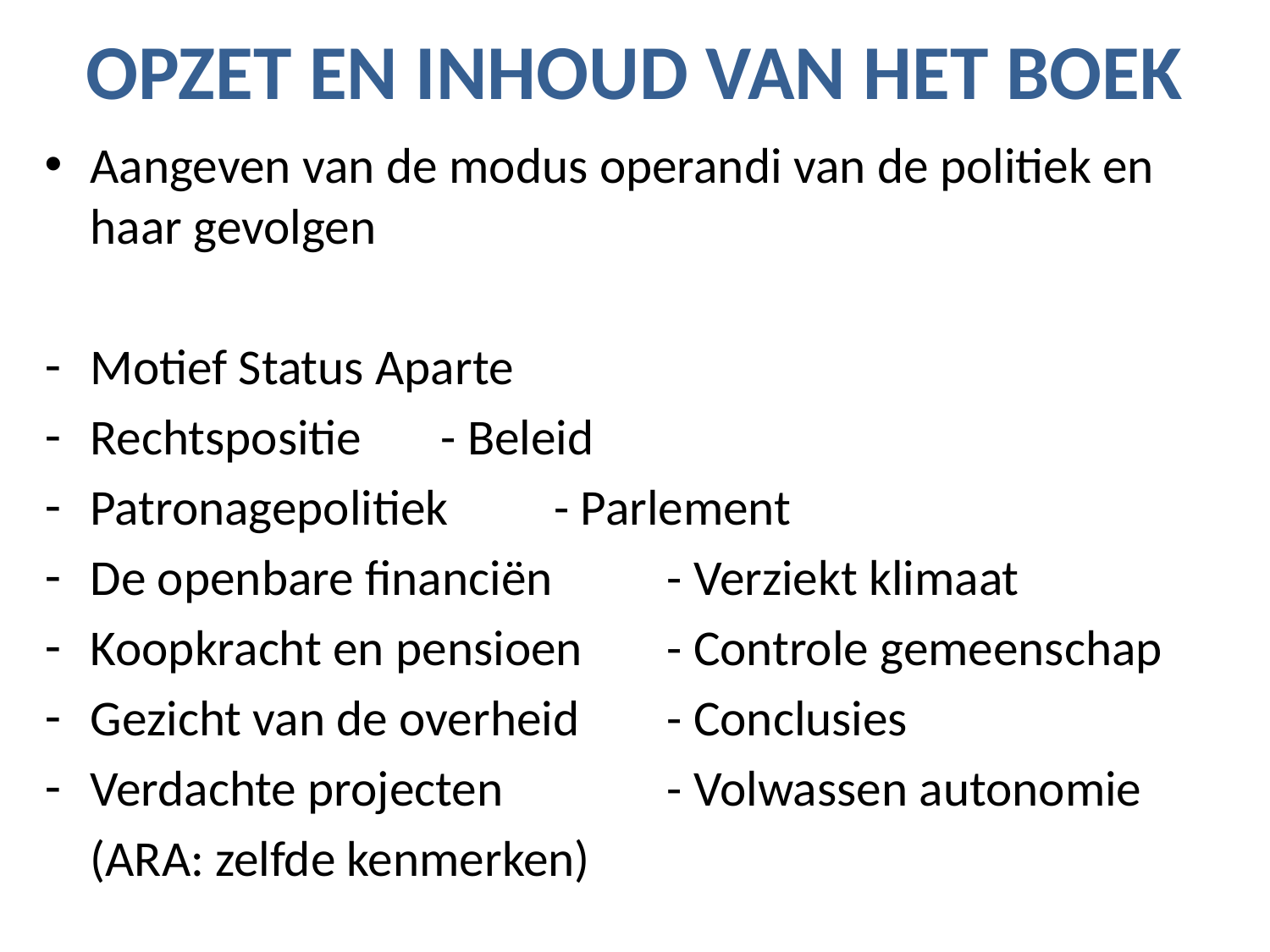

# OPZET EN INHOUD VAN HET BOEK
Aangeven van de modus operandi van de politiek en haar gevolgen

Motief Status Aparte
Rechtspositie			 - Beleid
Patronagepolitiek		 - Parlement
De openbare financiën	 - Verziekt klimaat
Koopkracht en pensioen	 - Controle gemeenschap
Gezicht van de overheid	 - Conclusies
Verdachte projecten	 	 - Volwassen autonomie
	(ARA: zelfde kenmerken)